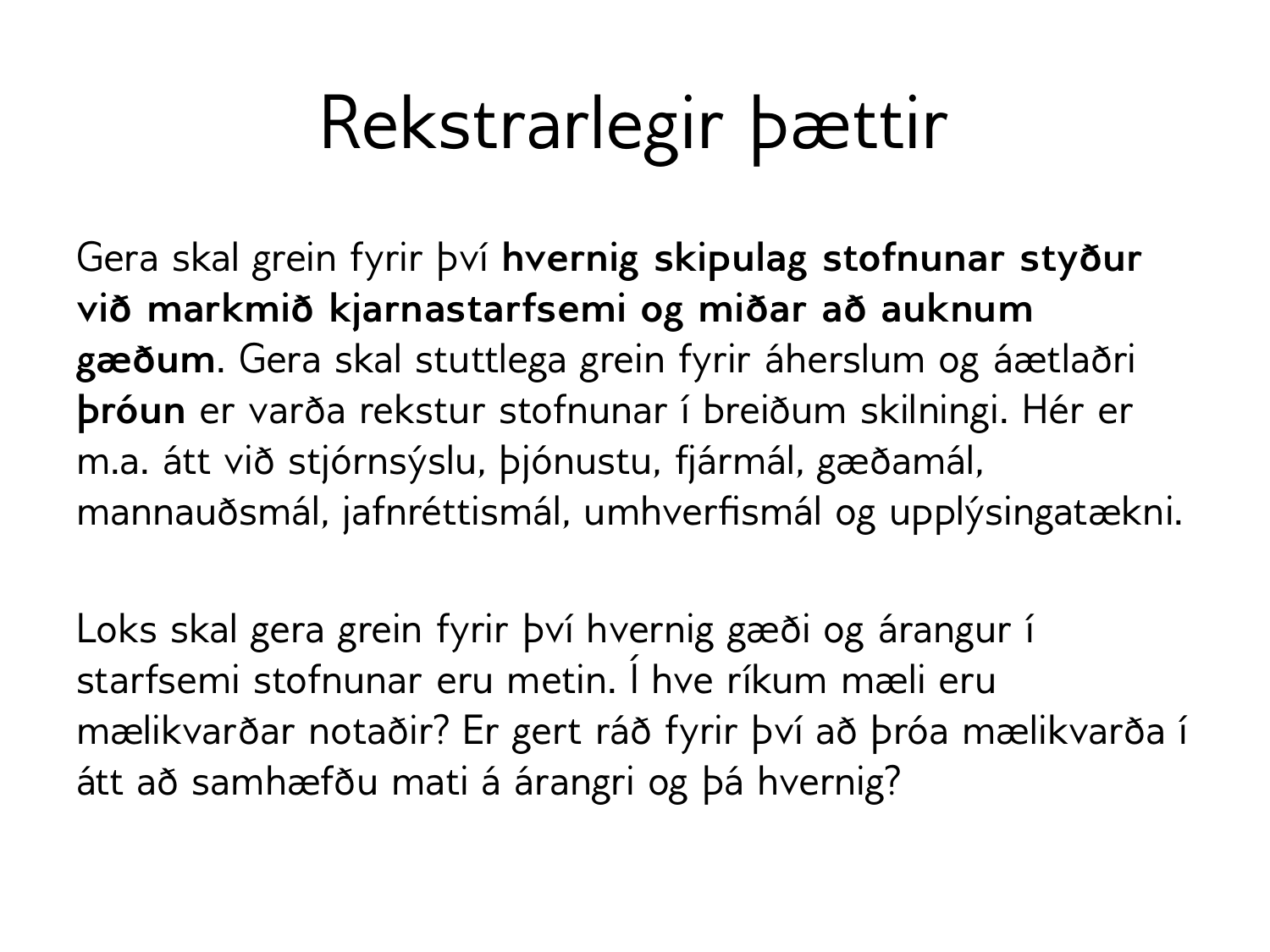

# Rekstrarlegir þættir
Gera skal grein fyrir því hvernig skipulag stofnunar styður við markmið kjarnastarfsemi og miðar að auknum gæðum. Gera skal stuttlega grein fyrir áherslum og áætlaðri þróun er varða rekstur stofnunar í breiðum skilningi. Hér er m.a. átt við stjórnsýslu, þjónustu, fjármál, gæðamál, mannauðsmál, jafnréttismál, umhverfismál og upplýsingatækni.

Loks skal gera grein fyrir því hvernig gæði og árangur í starfsemi stofnunar eru metin. Í hve ríkum mæli eru mælikvarðar notaðir? Er gert ráð fyrir því að þróa mælikvarða í átt að samhæfðu mati á árangri og þá hvernig?